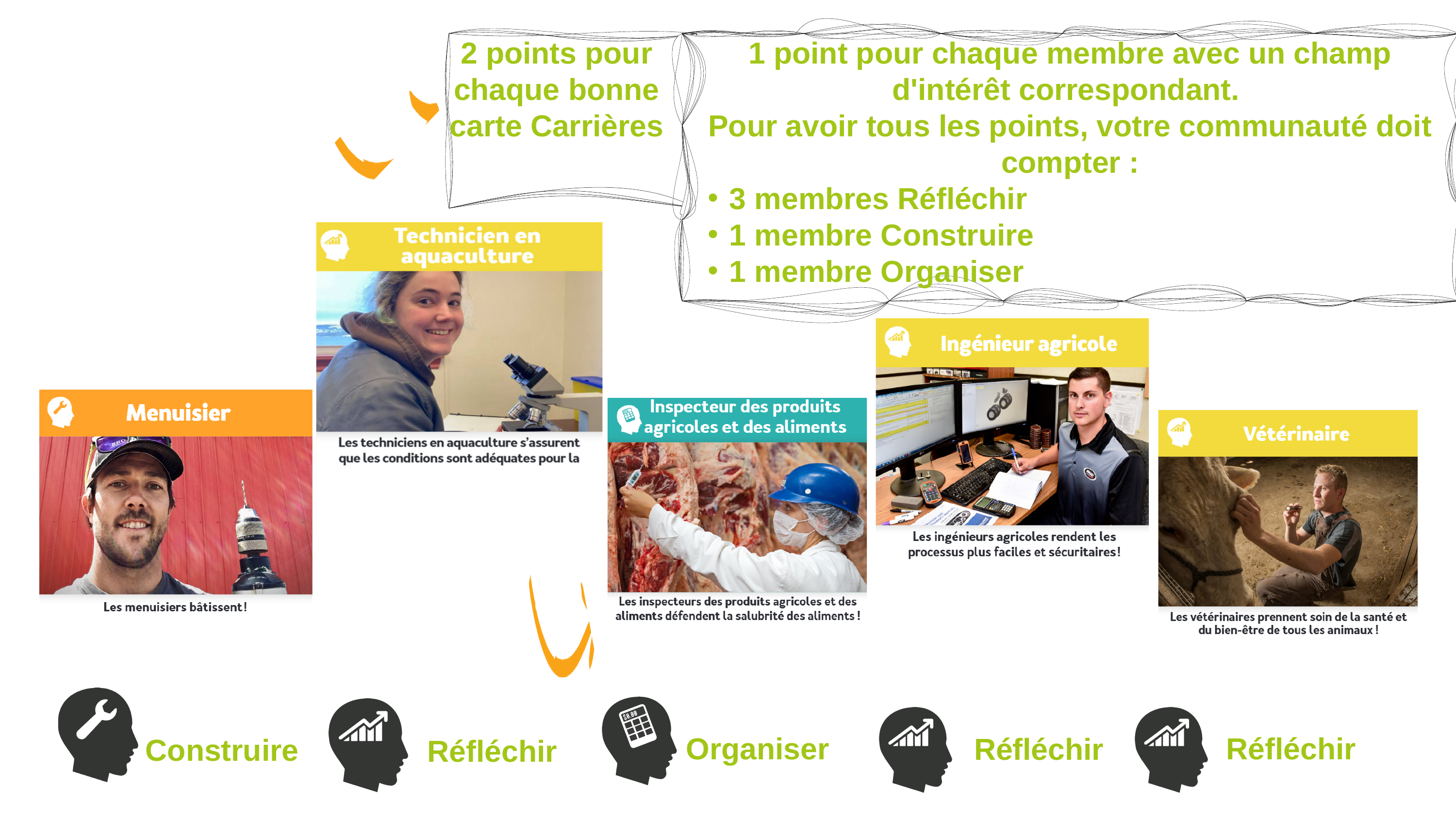

2 points pour chaque bonne carte Carrières

1 point pour chaque membre avec un champ d'intérêt correspondant.
Pour avoir tous les points, votre communauté doit compter :
3 membres Réfléchir
1 membre Construire
1 membre Organiser

Réfléchir

Organiser
Réfléchir

Construire
Réfléchir